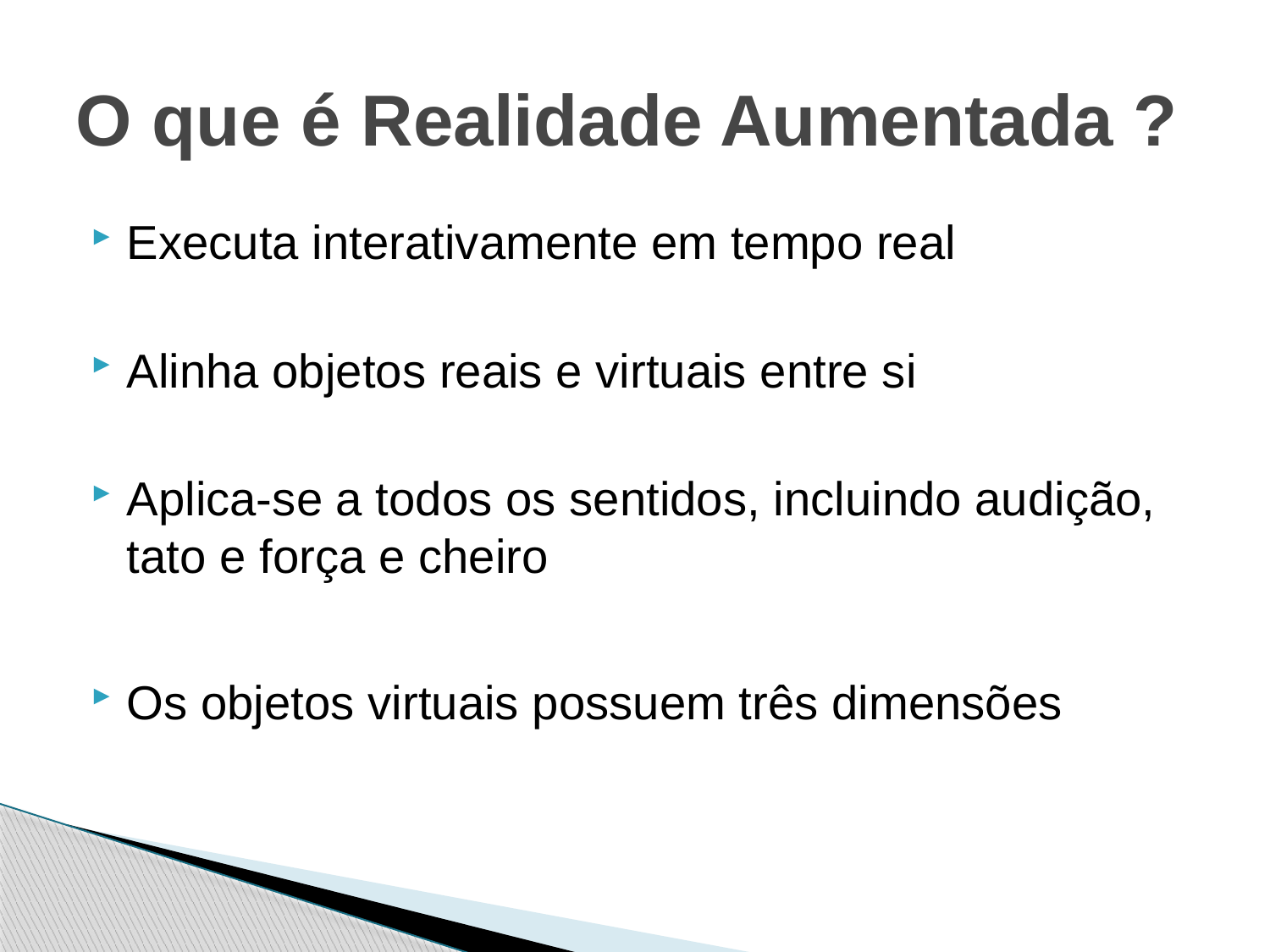

# O que é Realidade Aumentada ?
Executa interativamente em tempo real

Alinha objetos reais e virtuais entre si

Aplica-se a todos os sentidos, incluindo audição, tato e força e cheiro

Os objetos virtuais possuem três dimensões